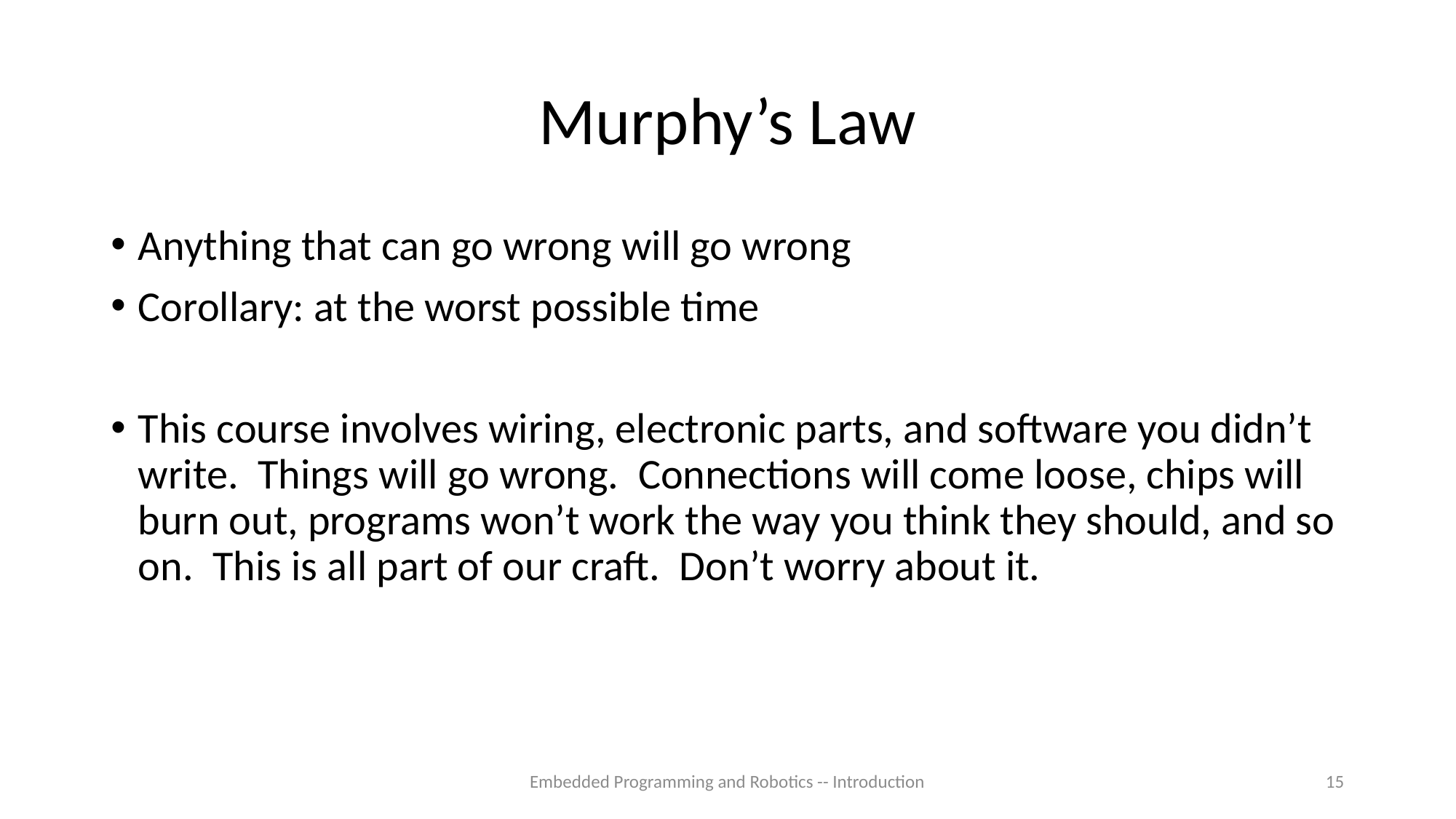

# Murphy’s Law
Anything that can go wrong will go wrong
Corollary: at the worst possible time

This course involves wiring, electronic parts, and software you didn’t write.  Things will go wrong.  Connections will come loose, chips will burn out, programs won’t work the way you think they should, and so on.  This is all part of our craft.  Don’t worry about it.
Embedded Programming and Robotics -- Introduction
15